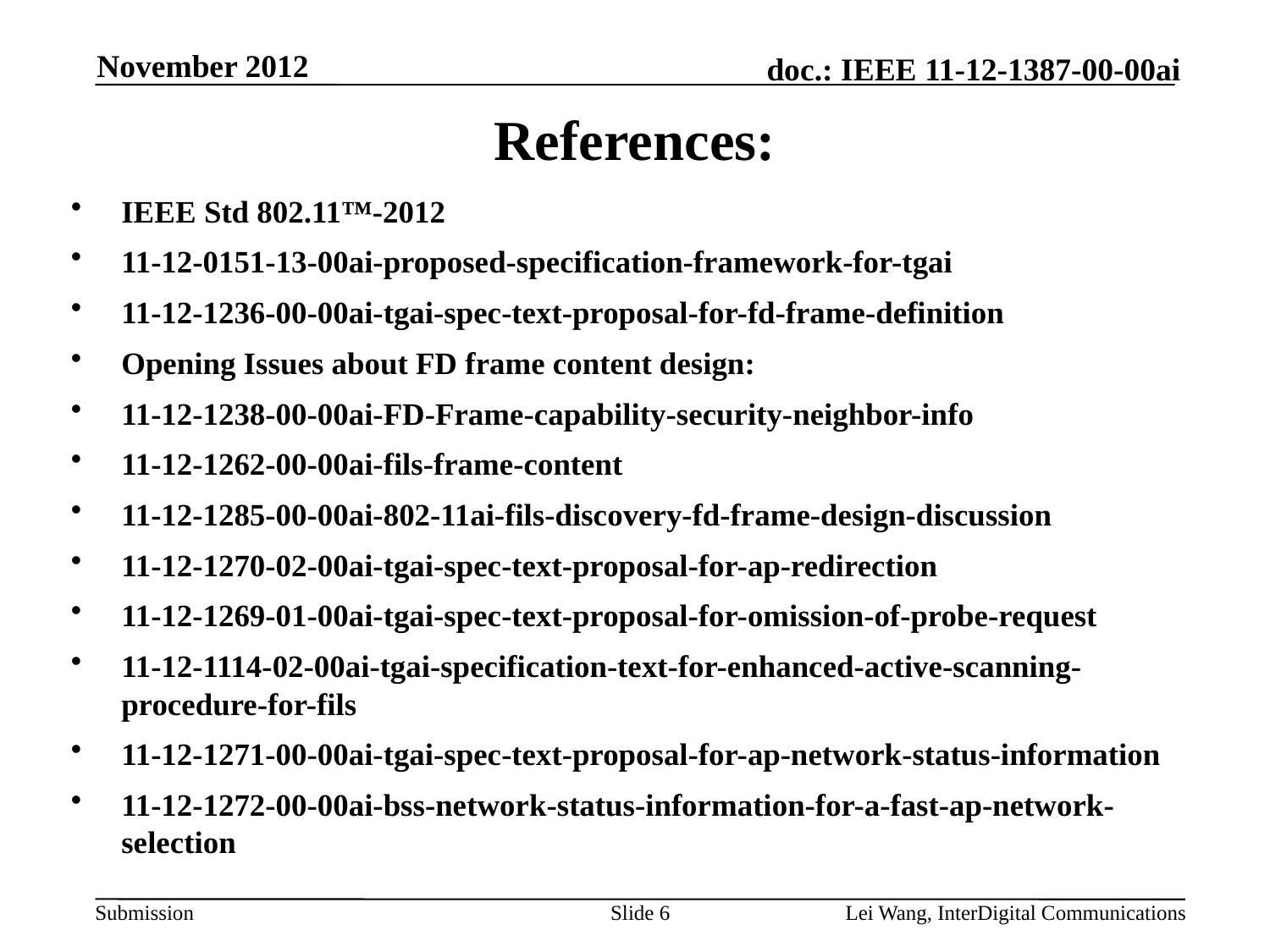

November 2012
References:
IEEE Std 802.11™-2012
11-12-0151-13-00ai-proposed-specification-framework-for-tgai
11-12-1236-00-00ai-tgai-spec-text-proposal-for-fd-frame-definition
Opening Issues about FD frame content design:
11-12-1238-00-00ai-FD-Frame-capability-security-neighbor-info
11-12-1262-00-00ai-fils-frame-content
11-12-1285-00-00ai-802-11ai-fils-discovery-fd-frame-design-discussion
11-12-1270-02-00ai-tgai-spec-text-proposal-for-ap-redirection
11-12-1269-01-00ai-tgai-spec-text-proposal-for-omission-of-probe-request
11-12-1114-02-00ai-tgai-specification-text-for-enhanced-active-scanning-procedure-for-fils
11-12-1271-00-00ai-tgai-spec-text-proposal-for-ap-network-status-information
11-12-1272-00-00ai-bss-network-status-information-for-a-fast-ap-network-selection

Slide 6
Lei Wang, InterDigital Communications